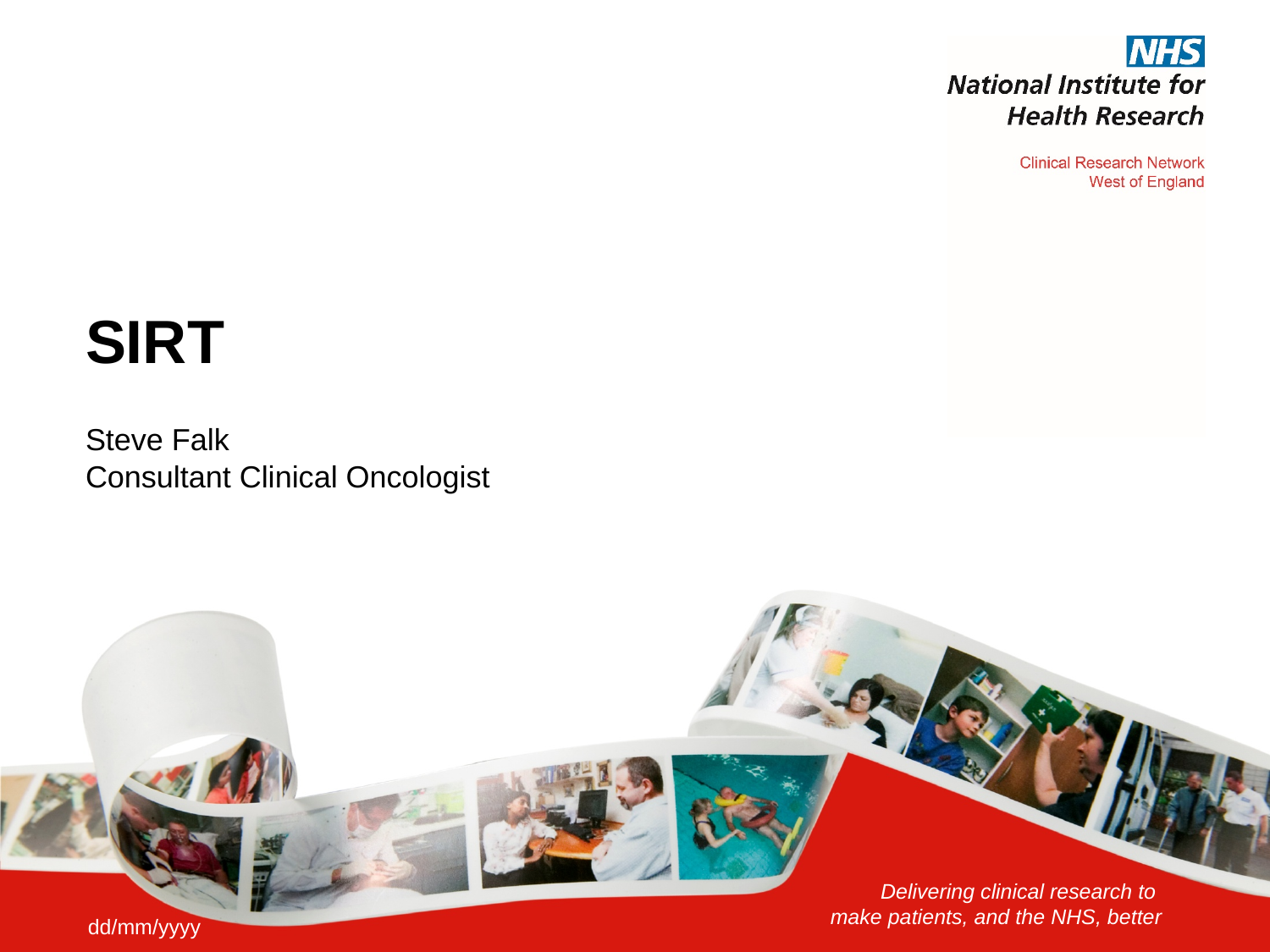

# SIRT Steve Falk Consultant Clinical Oncologist
dd/mm/yyyy